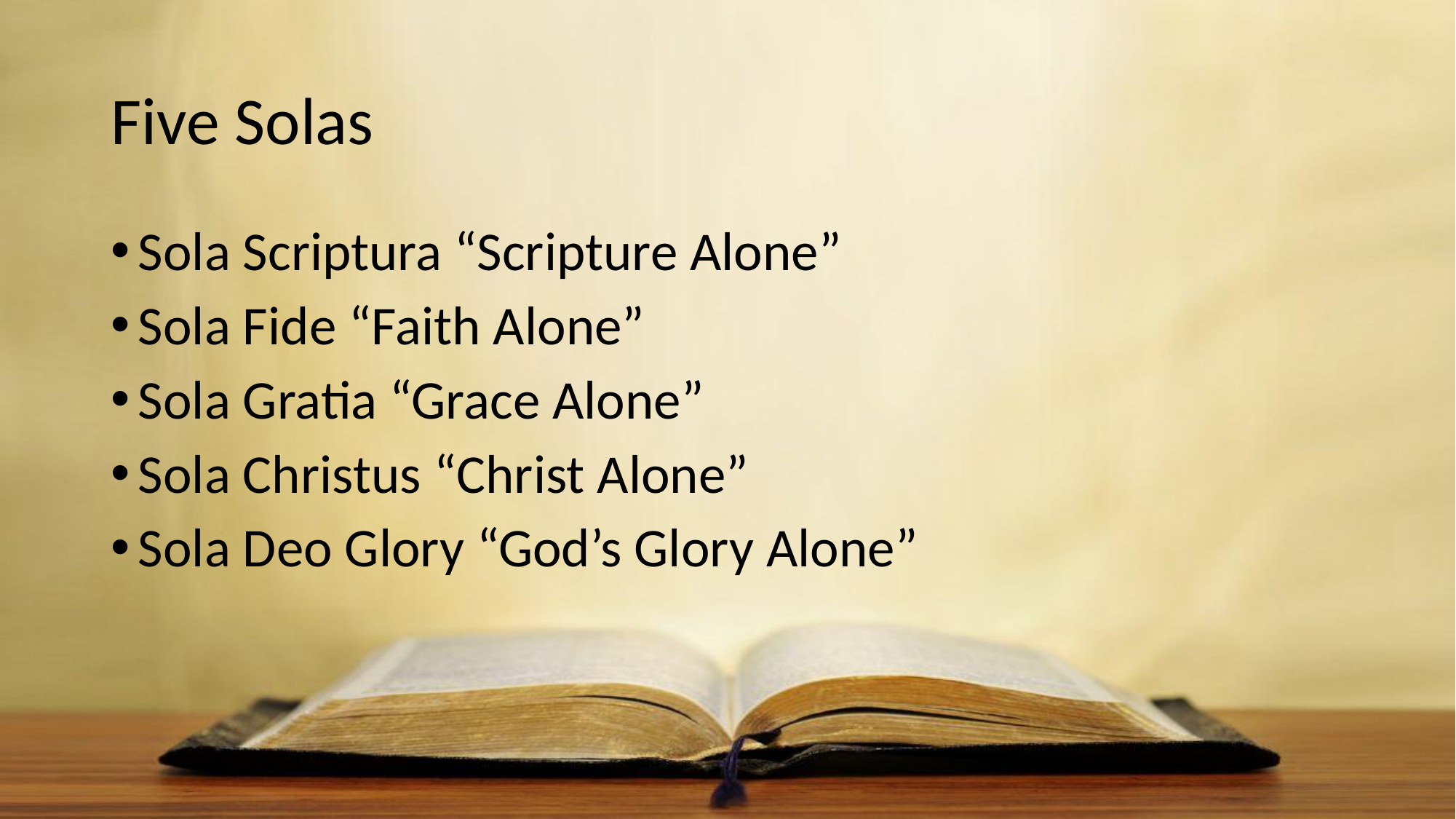

# Five Solas
Sola Scriptura “Scripture Alone”
Sola Fide “Faith Alone”
Sola Gratia “Grace Alone”
Sola Christus “Christ Alone”
Sola Deo Glory “God’s Glory Alone”